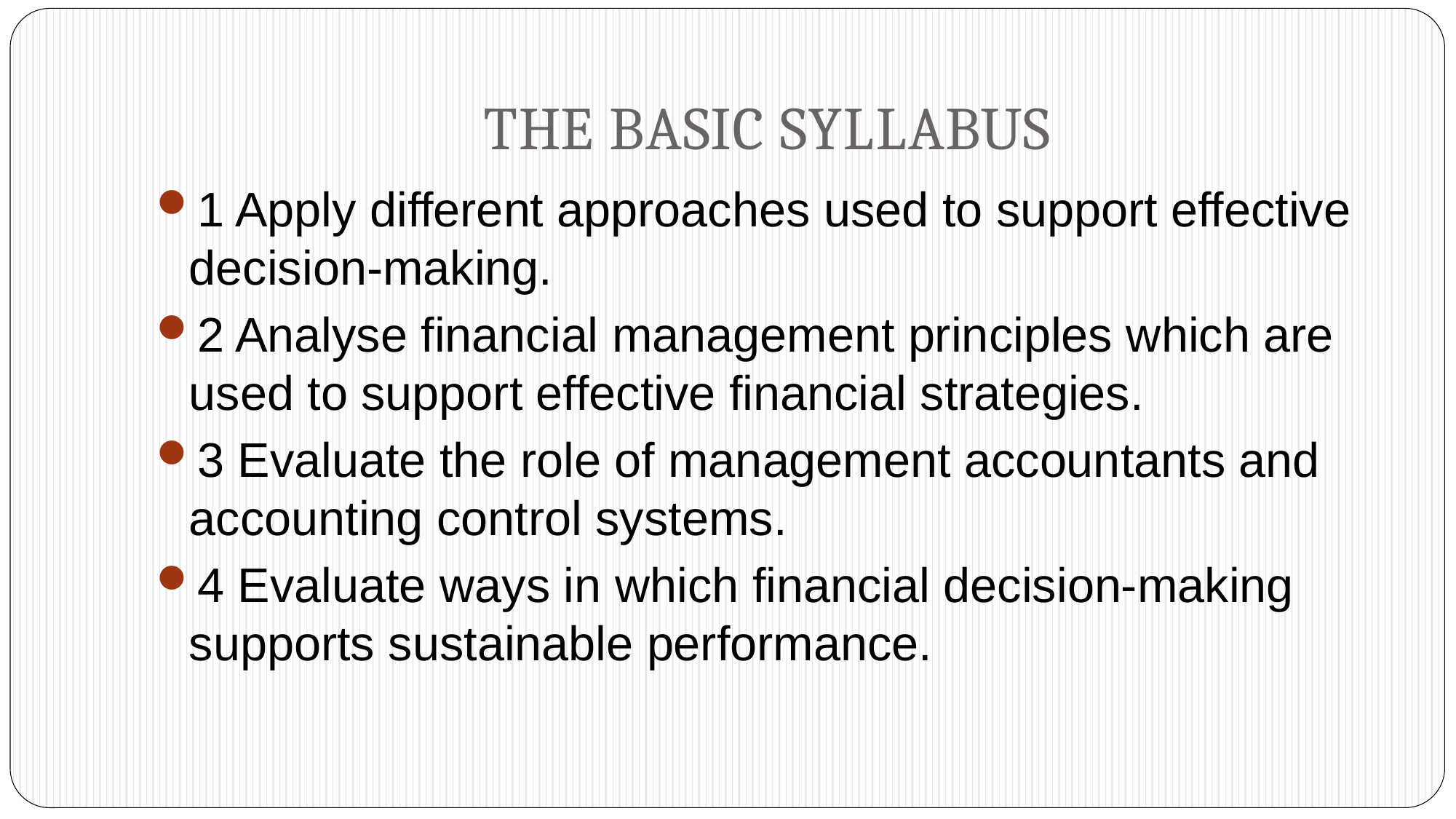

# THE BASIC SYLLABUS
1 Apply different approaches used to support effective decision-making.
2 Analyse financial management principles which are used to support effective financial strategies.
3 Evaluate the role of management accountants and accounting control systems.
4 Evaluate ways in which financial decision-making supports sustainable performance.